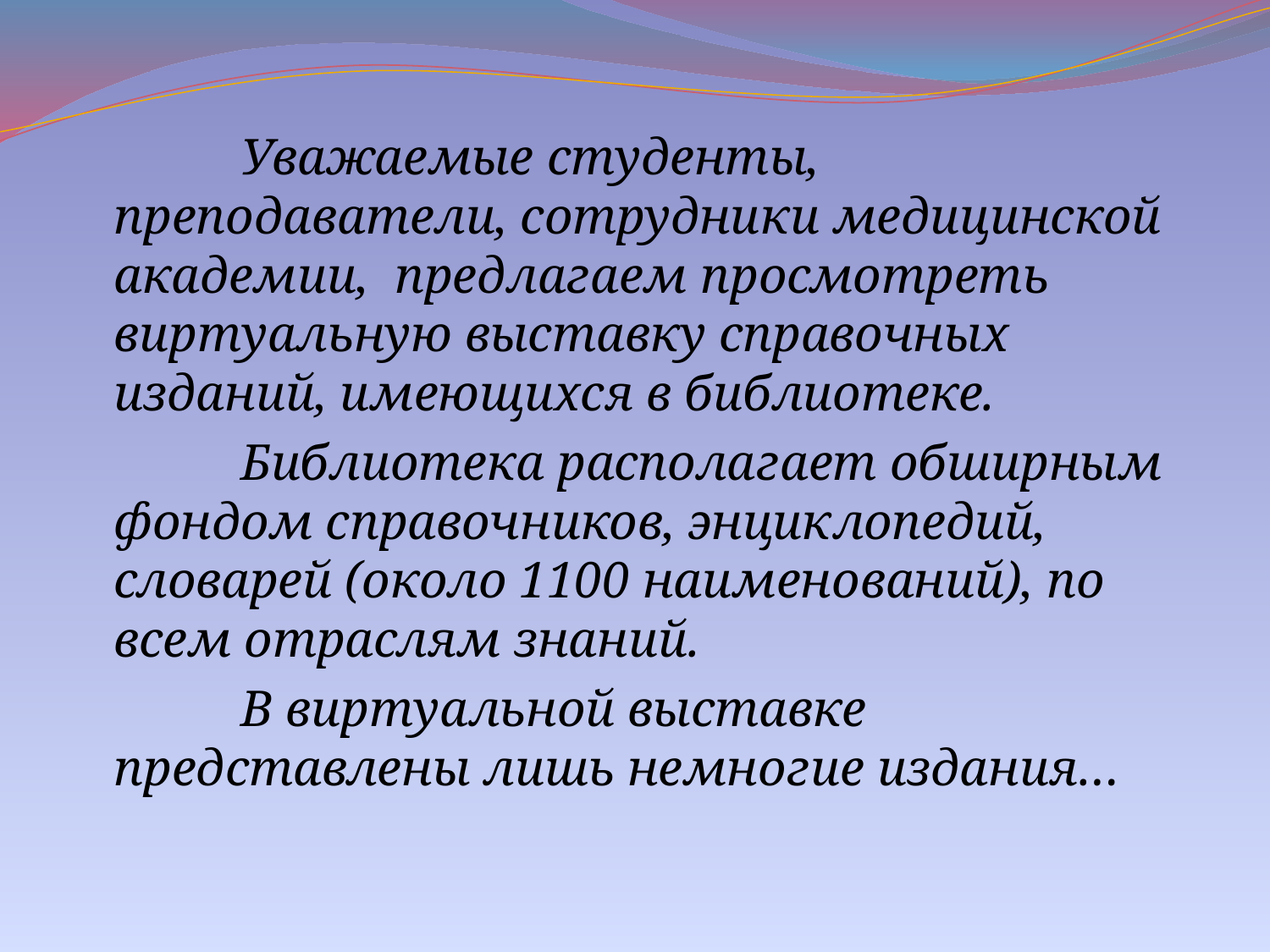

Уважаемые студенты, преподаватели, сотрудники медицинской академии,  предлагаем просмотреть виртуальную выставку справочных изданий, имеющихся в библиотеке.
		Библиотека располагает обширным фондом справочников, энциклопедий, словарей (около 1100 наименований), по всем отраслям знаний.
		В виртуальной выставке представлены лишь немногие издания…